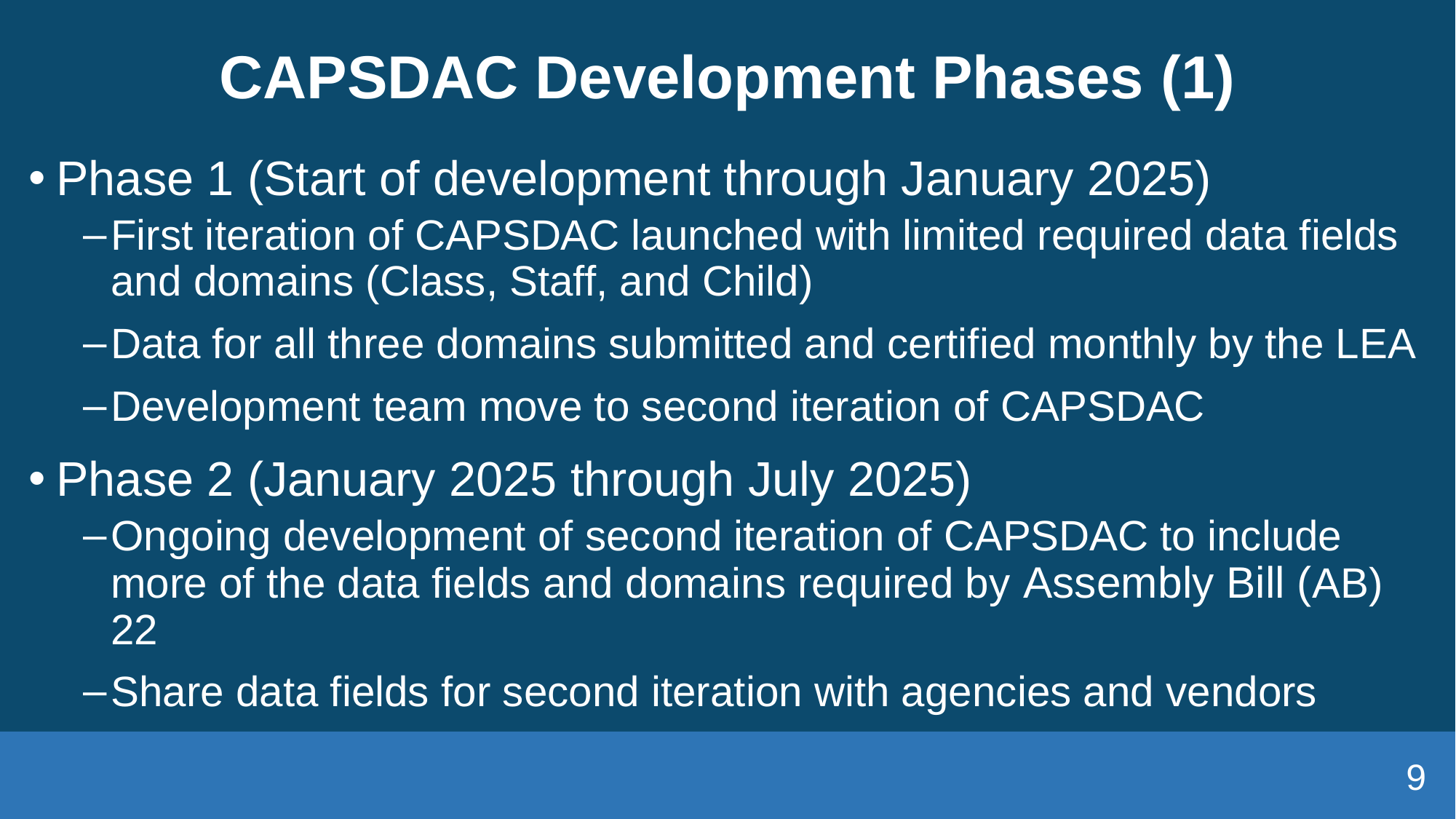

# CAPSDAC Development Phases (1)
Phase 1 (Start of development through January 2025)
First iteration of CAPSDAC launched with limited required data fields and domains (Class, Staff, and Child)
Data for all three domains submitted and certified monthly by the LEA
Development team move to second iteration of CAPSDAC
Phase 2 (January 2025 through July 2025)
Ongoing development of second iteration of CAPSDAC to include more of the data fields and domains required by Assembly Bill (AB) 22
Share data fields for second iteration with agencies and vendors
9